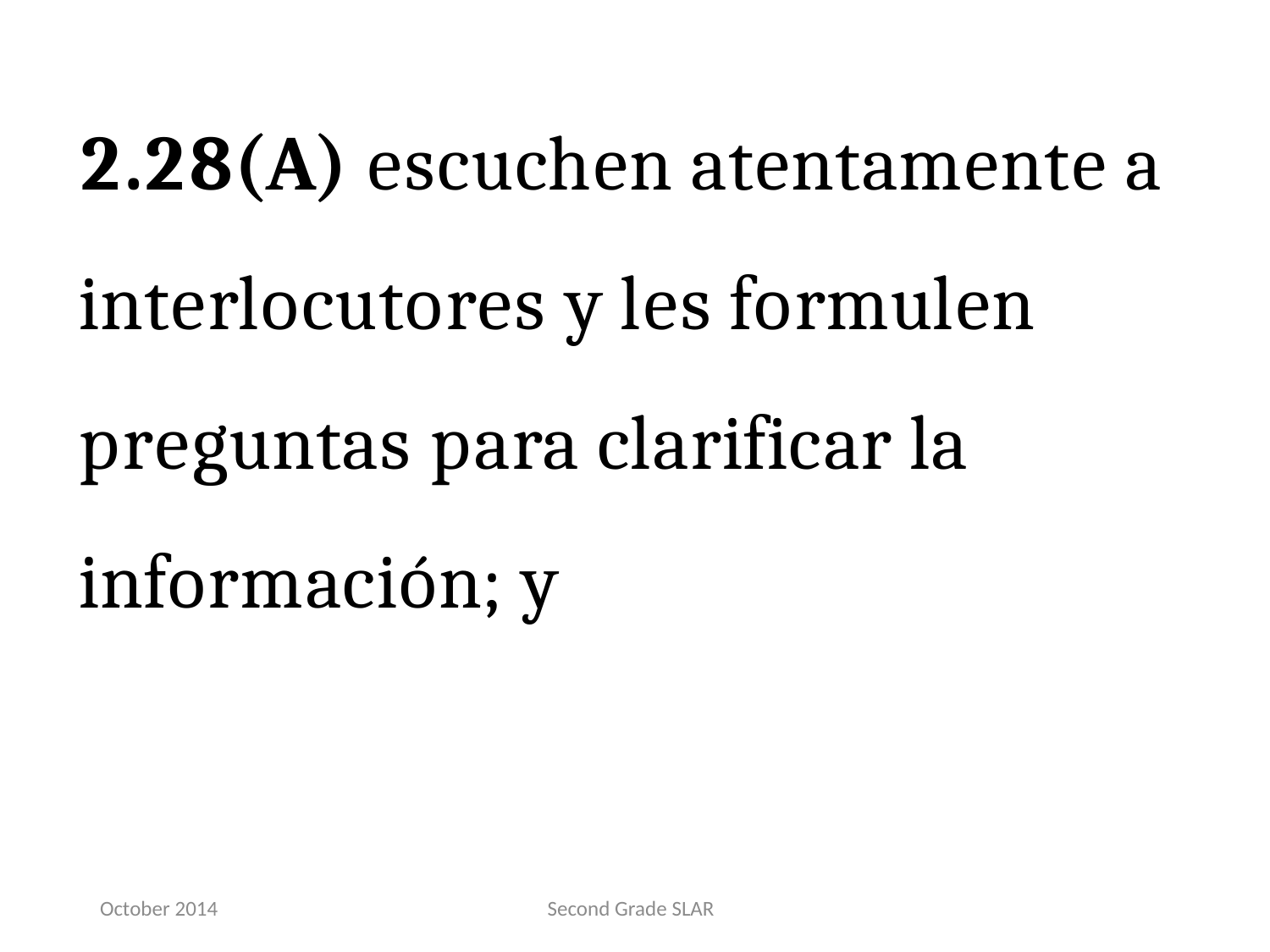

2.28(A) escuchen atentamente a interlocutores y les formulen preguntas para clarificar la información; y

October 2014
Second Grade SLAR